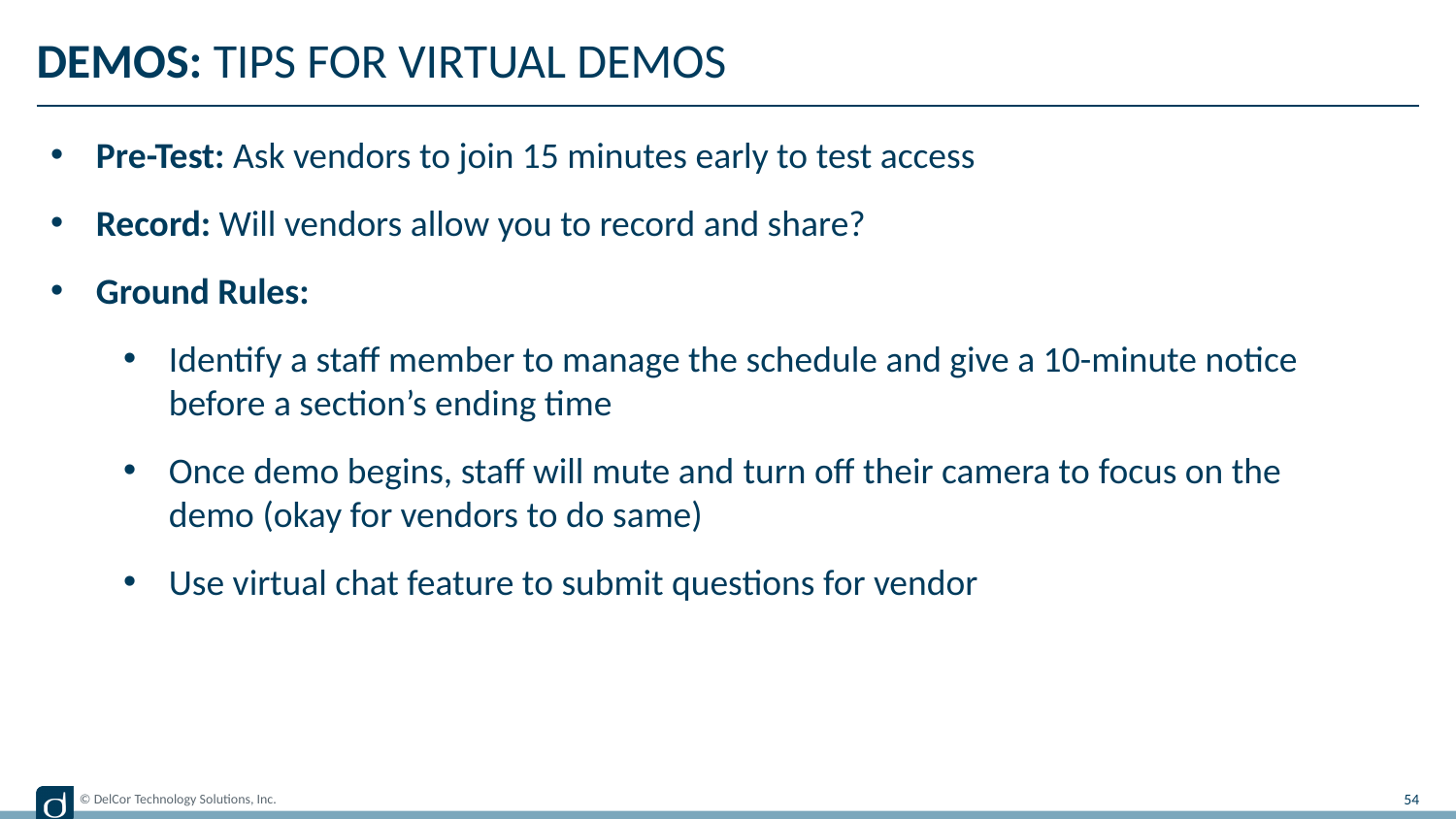

# Demos: tips for virtual demos
Pre-Test: Ask vendors to join 15 minutes early to test access
Record: Will vendors allow you to record and share?
Ground Rules:
Identify a staff member to manage the schedule and give a 10-minute notice before a section’s ending time
Once demo begins, staff will mute and turn off their camera to focus on the demo (okay for vendors to do same)
Use virtual chat feature to submit questions for vendor